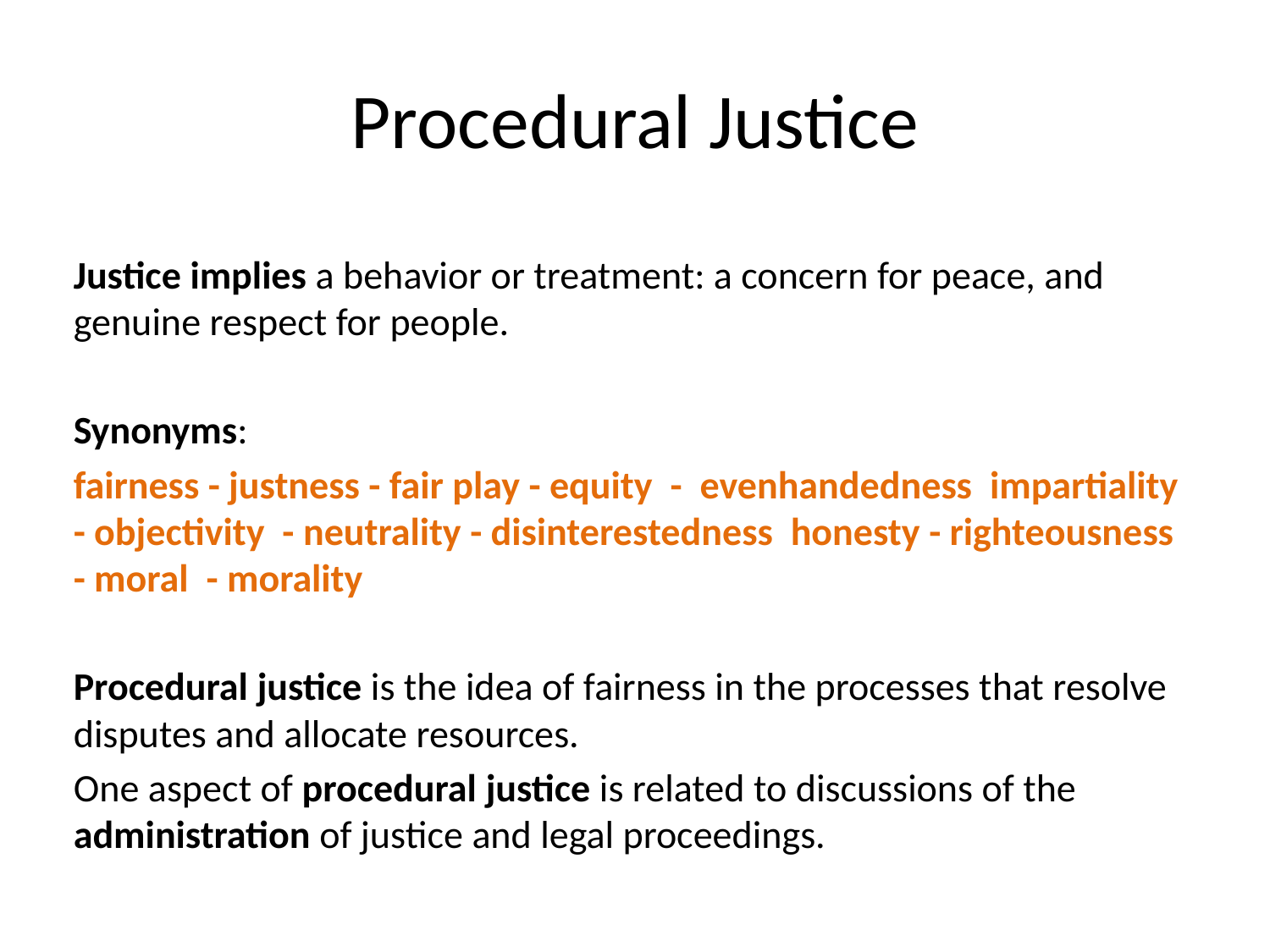

# Procedural Justice
Justice implies a behavior or treatment: a concern for peace, and genuine respect for people.

Synonyms:
fairness - justness - fair play - equity  -  evenhandedness  impartiality - objectivity  - neutrality - disinterestedness  honesty - righteousness - moral  - morality

Procedural justice is the idea of fairness in the processes that resolve disputes and allocate resources.
One aspect of procedural justice is related to discussions of the administration of justice and legal proceedings.